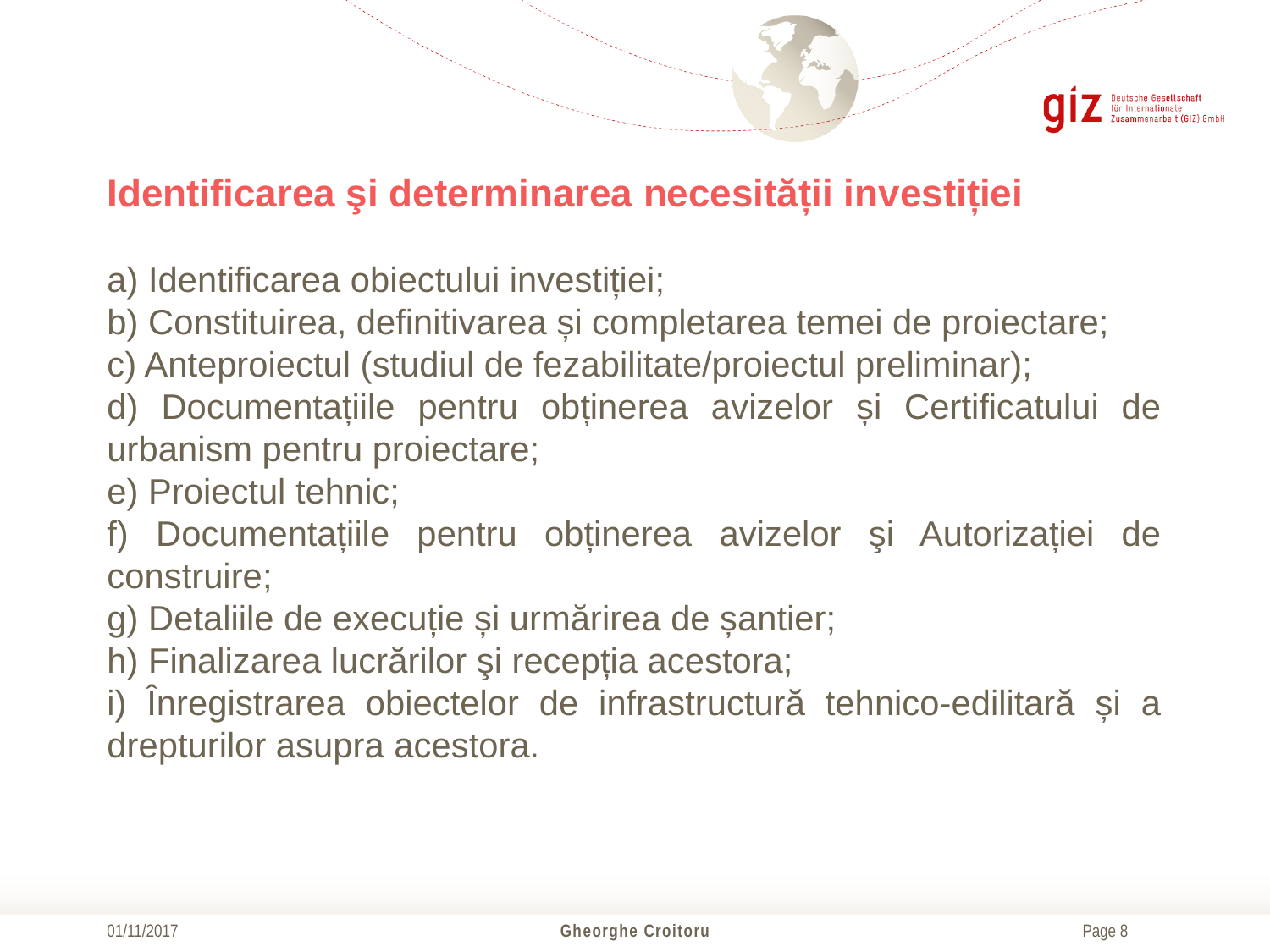

# Identificarea şi determinarea necesității investiției
a) Identificarea obiectului investiției;
b) Constituirea, definitivarea și completarea temei de proiectare;
c) Anteproiectul (studiul de fezabilitate/proiectul preliminar);
d) Documentațiile pentru obținerea avizelor și Certificatului de urbanism pentru proiectare;
e) Proiectul tehnic;
f) Documentațiile pentru obținerea avizelor şi Autorizației de construire;
g) Detaliile de execuție și urmărirea de șantier;
h) Finalizarea lucrărilor şi recepția acestora;
i) Înregistrarea obiectelor de infrastructură tehnico-edilitară și a drepturilor asupra acestora.

01/11/2017
Gheorghe Croitoru